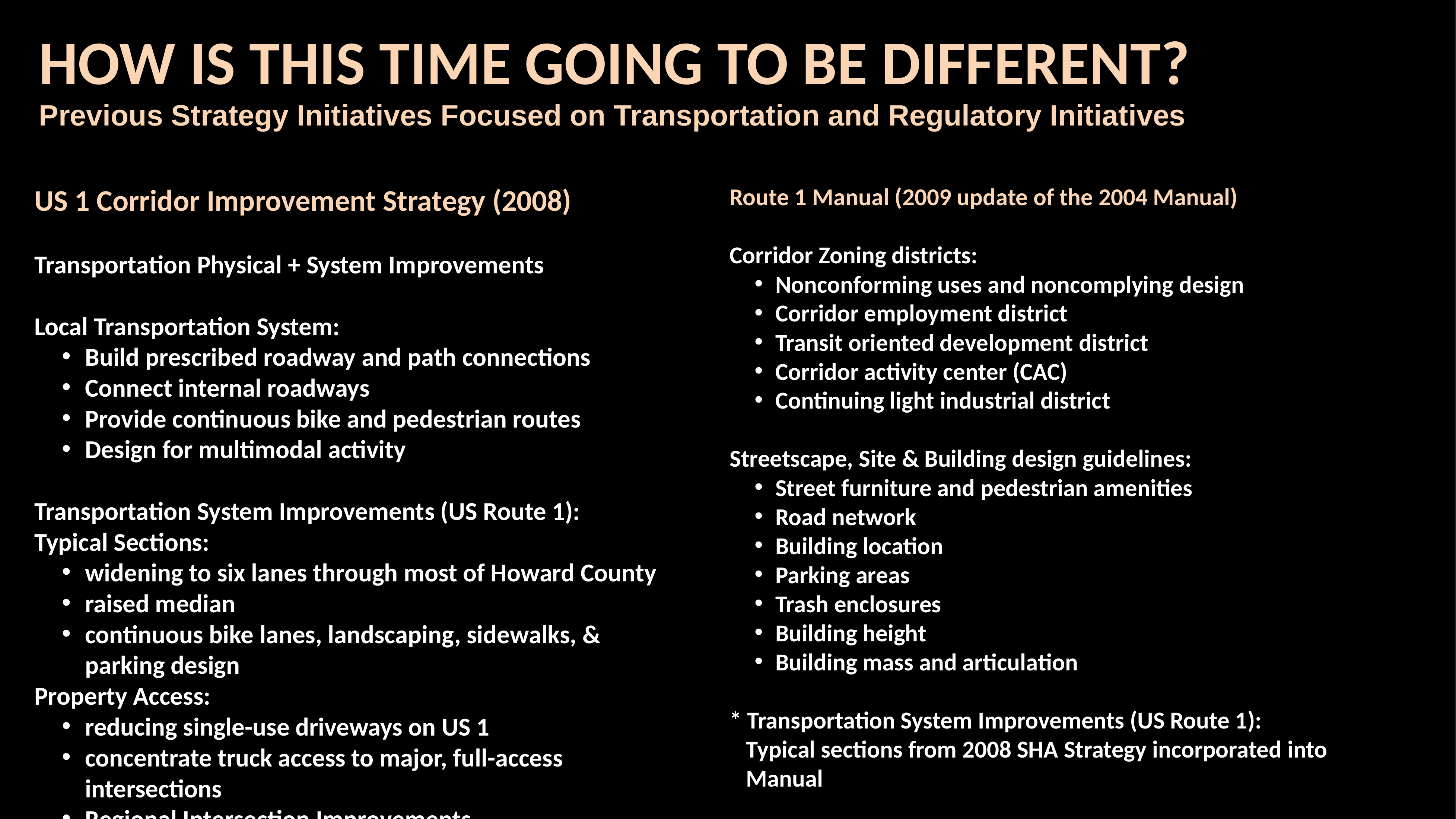

# HOW IS THIS TIME GOING TO BE DIFFERENT?
Previous Strategy Initiatives Focused on Transportation and Regulatory Initiatives
US 1 Corridor Improvement Strategy (2008)

Transportation Physical + System Improvements

Local Transportation System:
Build prescribed roadway and path connections
Connect internal roadways
Provide continuous bike and pedestrian routes
Design for multimodal activity

Transportation System Improvements (US Route 1):
Typical Sections:
widening to six lanes through most of Howard County
raised median
continuous bike lanes, landscaping, sidewalks, & parking design
Property Access:
reducing single-use driveways on US 1
concentrate truck access to major, full-access intersections
Regional Intersection Improvements

Route 1 Manual (2009 update of the 2004 Manual)

Corridor Zoning districts:
Nonconforming uses and noncomplying design
Corridor employment district
Transit oriented development district
Corridor activity center (CAC)
Continuing light industrial district

Streetscape, Site & Building design guidelines:
Street furniture and pedestrian amenities
Road network
Building location
Parking areas
Trash enclosures
Building height
Building mass and articulation

* Transportation System Improvements (US Route 1):
   Typical sections from 2008 SHA Strategy incorporated into
   Manual